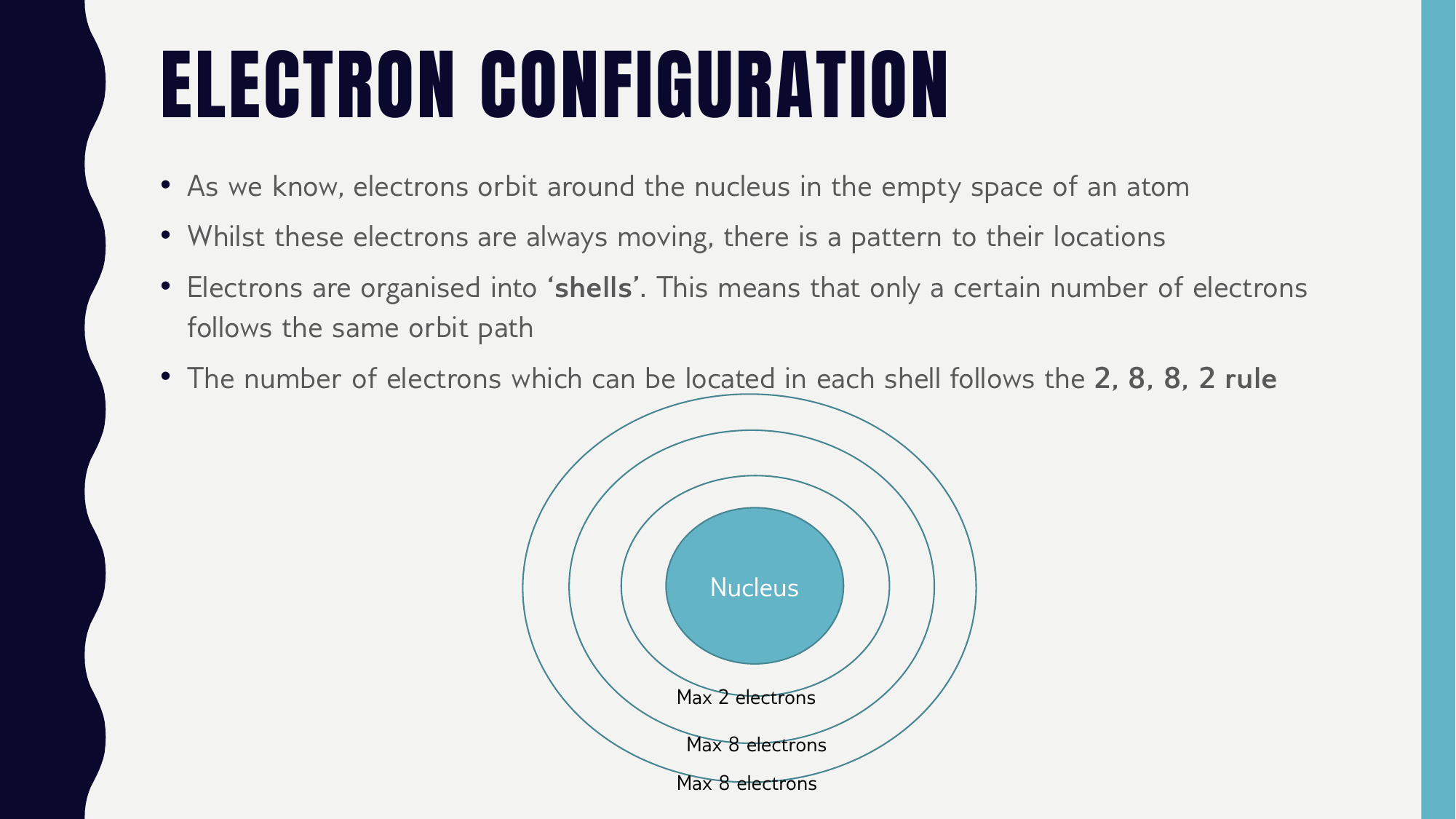

# Electron Configuration
As we know, electrons orbit around the nucleus in the empty space of an atom
Whilst these electrons are always moving, there is a pattern to their locations
Electrons are organised into ‘shells’. This means that only a certain number of electrons follows the same orbit path
The number of electrons which can be located in each shell follows the 2, 8, 8, 2 rule

Nucleus
Max 2 electrons
Max 8 electrons
Max 8 electrons